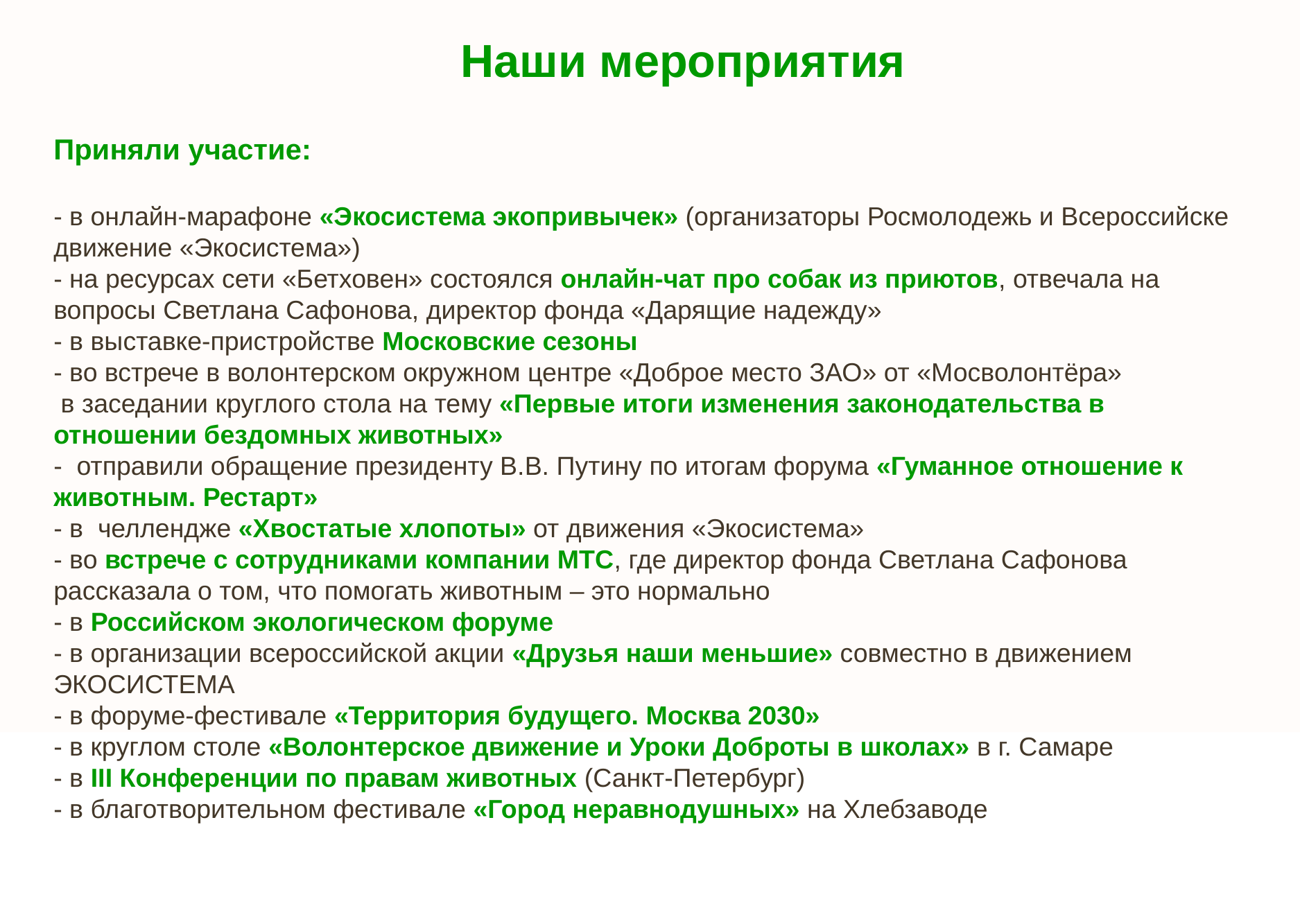

Наши мероприятия

Приняли участие:

- в онлайн-марафоне «Экосистема экопривычек» (организаторы Росмолодежь и Всероссийске движение «Экосистема»)
- на ресурсах сети «Бетховен» состоялся онлайн-чат про собак из приютов, отвечала на вопросы Светлана Сафонова, директор фонда «Дарящие надежду»
- в выставке-пристройстве Московские сезоны
- во встрече в волонтерском окружном центре «Доброе место ЗАО» от «Мосволонтёра»
 в заседании круглого стола на тему «Первые итоги изменения законодательства в отношении бездомных животных»
-  отправили обращение президенту В.В. Путину по итогам форума «Гуманное отношение к животным. Рестарт»
- в  челлендже «Хвостатые хлопоты» от движения «Экосистема»
- во встрече с сотрудниками компании МТС, где директор фонда Светлана Сафонова  рассказала о том, что помогать животным – это нормально
- в Российском экологическом форуме
- в организации всероссийской акции «Друзья наши меньшие» совместно в движением ЭКОСИСТЕМА
- в форуме-фестивале «Территория будущего. Москва 2030»
- в круглом столе «Волонтерское движение и Уроки Доброты в школах» в г. Самаре
- в III Конференции по правам животных (Санкт-Петербург)
- в благотворительном фестивале «Город неравнодушных» на Хлебзаводе